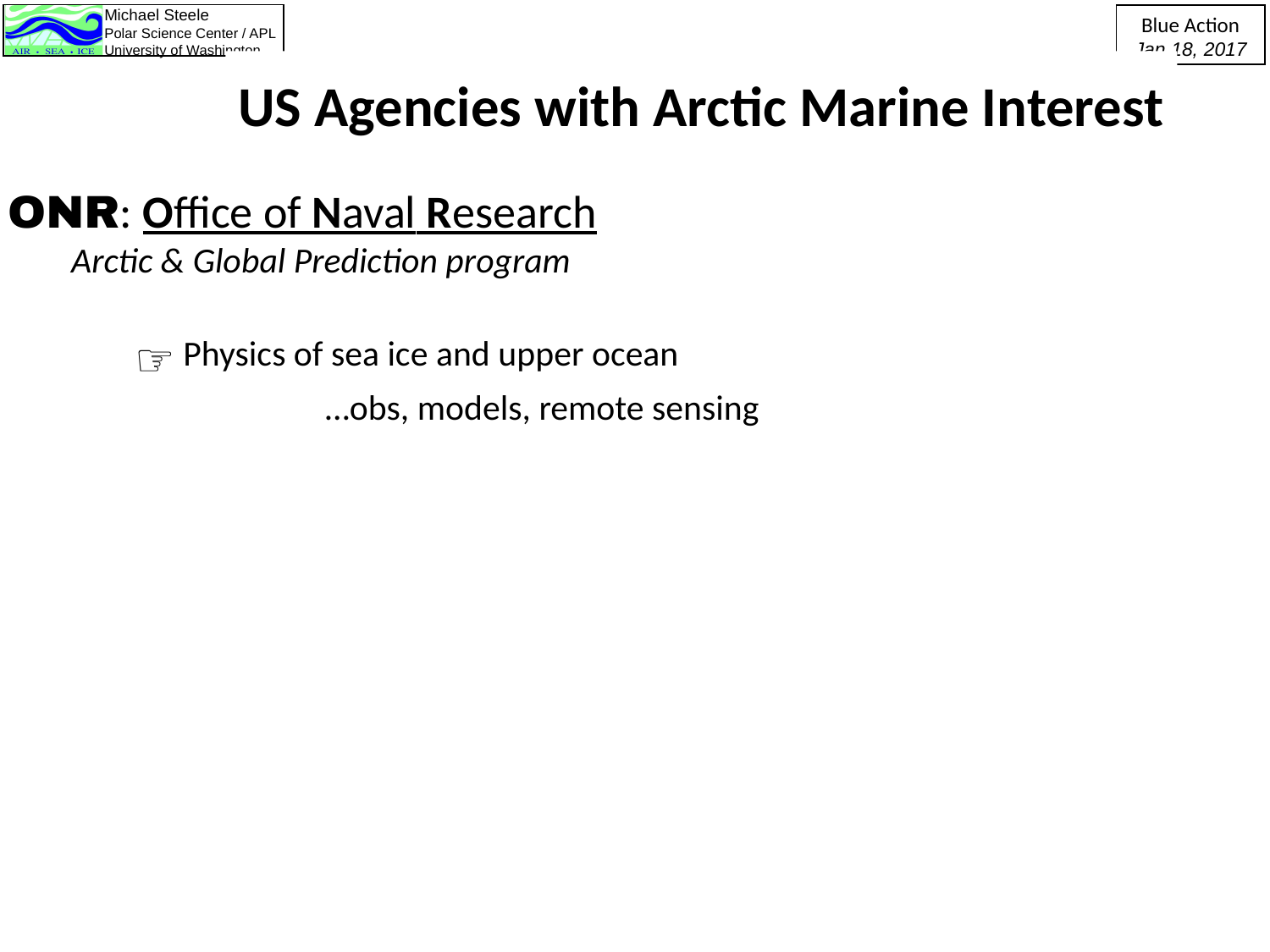

US Agencies with Arctic Marine Interest

ONR: Office of Naval Research
Arctic & Global Prediction program

☞ Physics of sea ice and upper ocean
	…obs, models, remote sensing